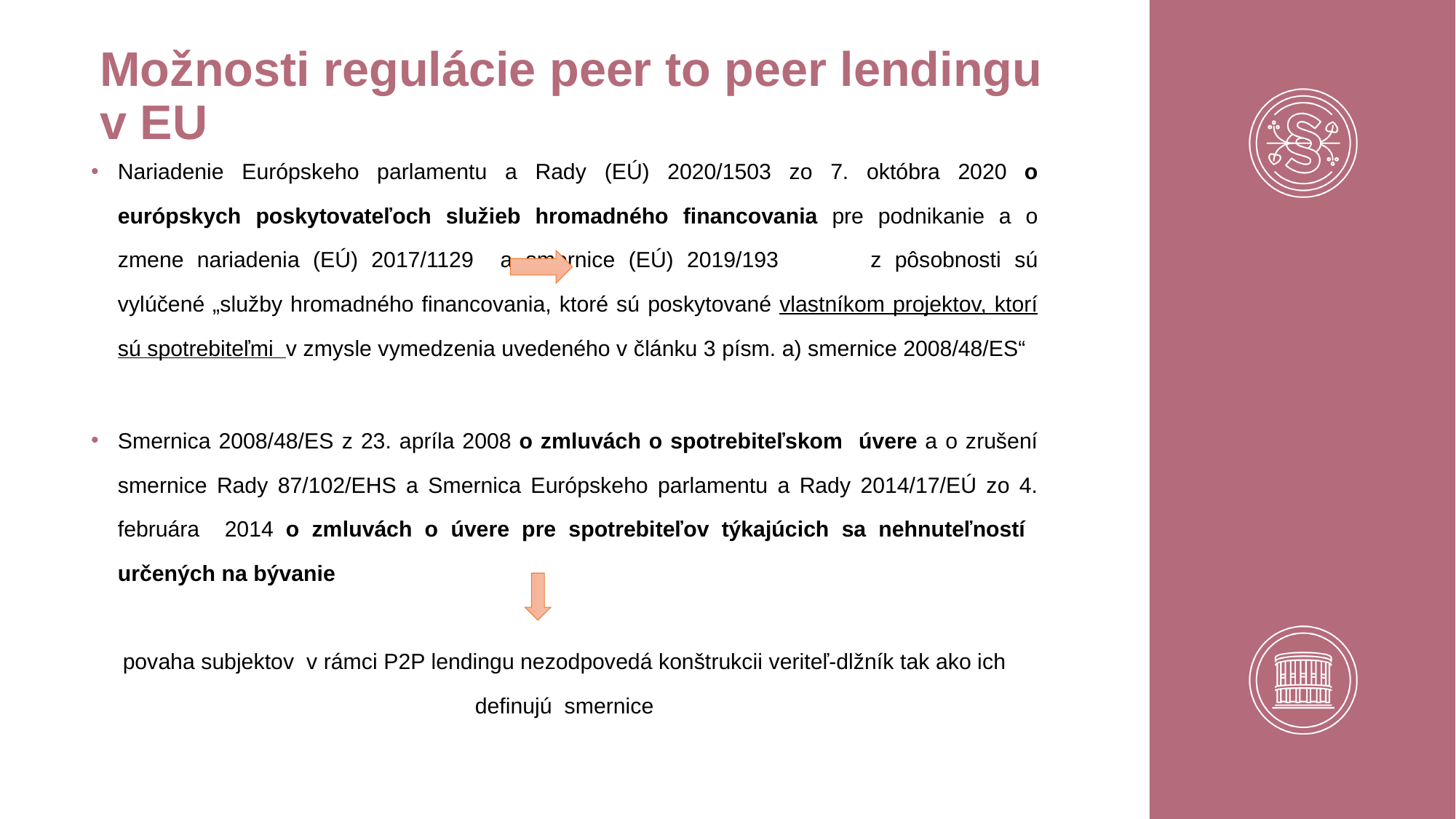

# Možnosti regulácie peer to peer lendingu v EU
Nariadenie Európskeho parlamentu a Rady (EÚ) 2020/1503 zo 7. októbra 2020 o európskych poskytovateľoch služieb hromadného financovania pre podnikanie a o zmene nariadenia (EÚ) 2017/1129  a smernice (EÚ) 2019/193		z pôsobnosti sú vylúčené „služby hromadného financovania, ktoré sú poskytované vlastníkom projektov, ktorí sú spotrebiteľmi  v zmysle vymedzenia uvedeného v článku 3 písm. a) smernice 2008/48/ES“

Smernica 2008/48/ES z 23. apríla 2008 o zmluvách o spotrebiteľskom  úvere a o zrušení smernice Rady 87/102/EHS a Smernica Európskeho parlamentu a Rady 2014/17/EÚ zo 4. februára  2014 o zmluvách o úvere pre spotrebiteľov týkajúcich sa nehnuteľností  určených na bývanie

povaha subjektov  v rámci P2P lendingu nezodpovedá konštrukcii veriteľ-dlžník tak ako ich definujú  smernice